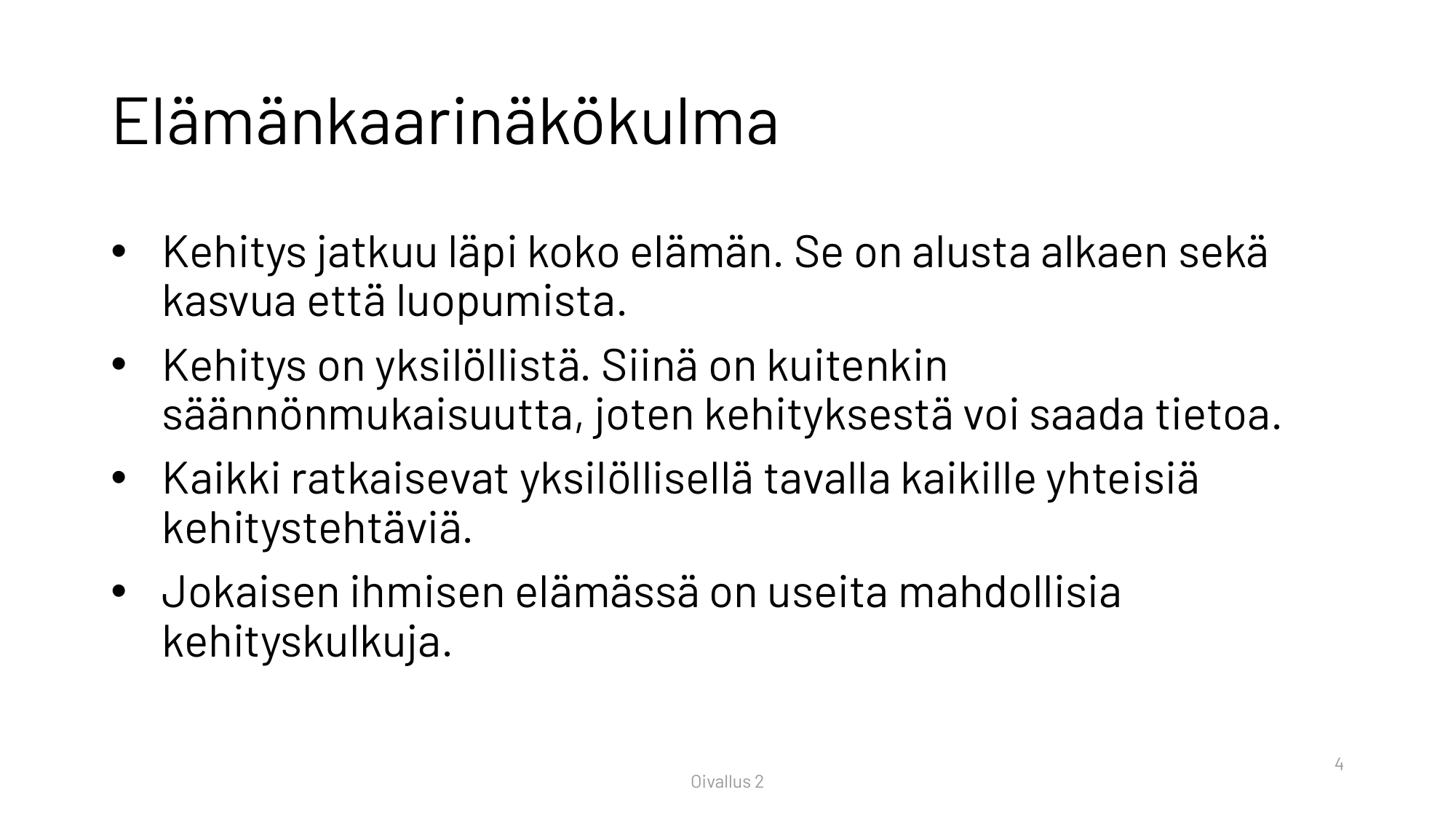

# Elämänkaarinäkökulma
Kehitys jatkuu läpi koko elämän. Se on alusta alkaen sekä kasvua että luopumista.
Kehitys on yksilöllistä. Siinä on kuitenkin säännönmukaisuutta, joten kehityksestä voi saada tietoa.
Kaikki ratkaisevat yksilöllisellä tavalla kaikille yhteisiä kehitystehtäviä.
Jokaisen ihmisen elämässä on useita mahdollisia kehityskulkuja.
4
Oivallus 2